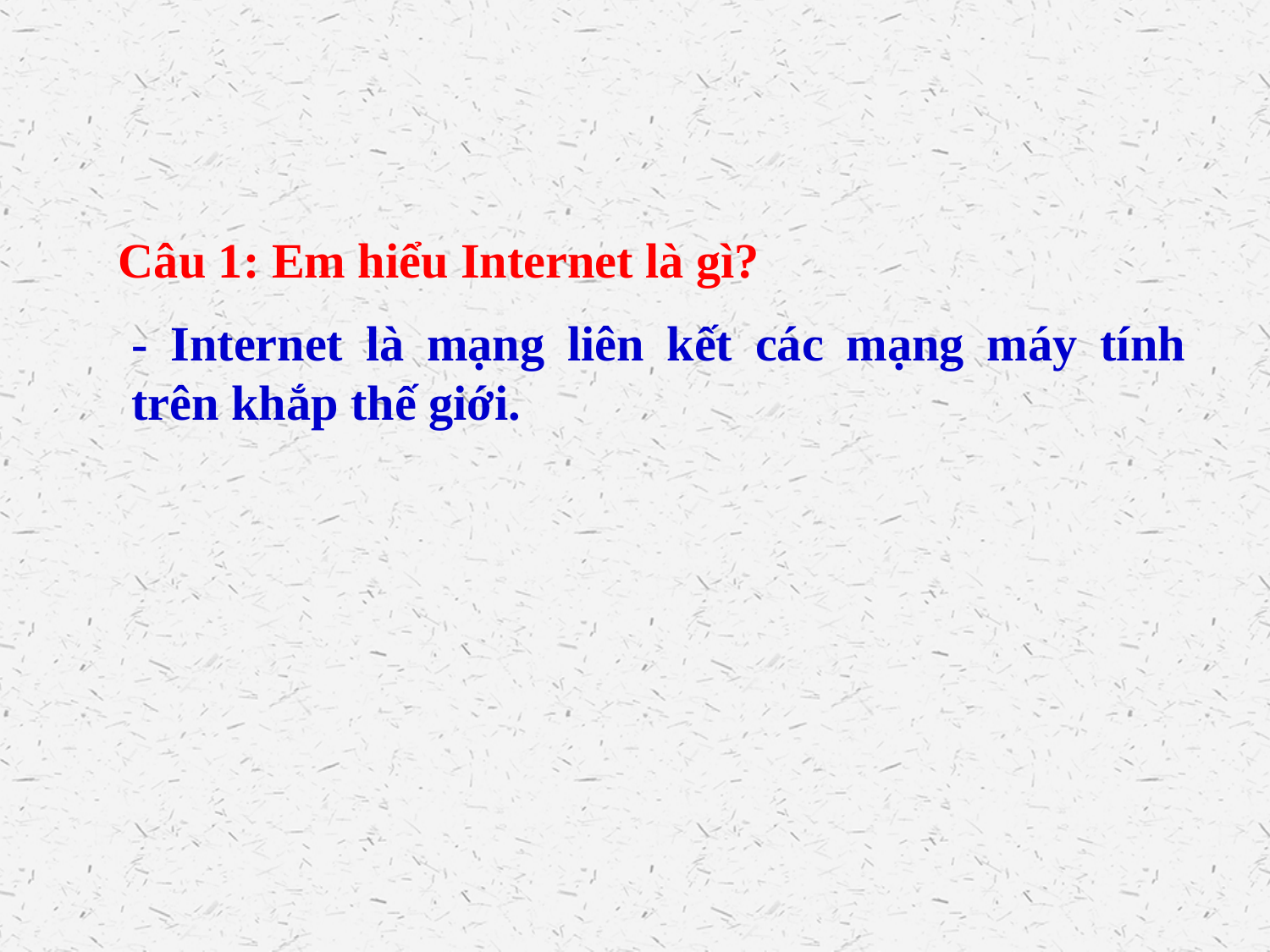

Câu 1: Em hiểu Internet là gì?
- Internet là mạng liên kết các mạng máy tính trên khắp thế giới.